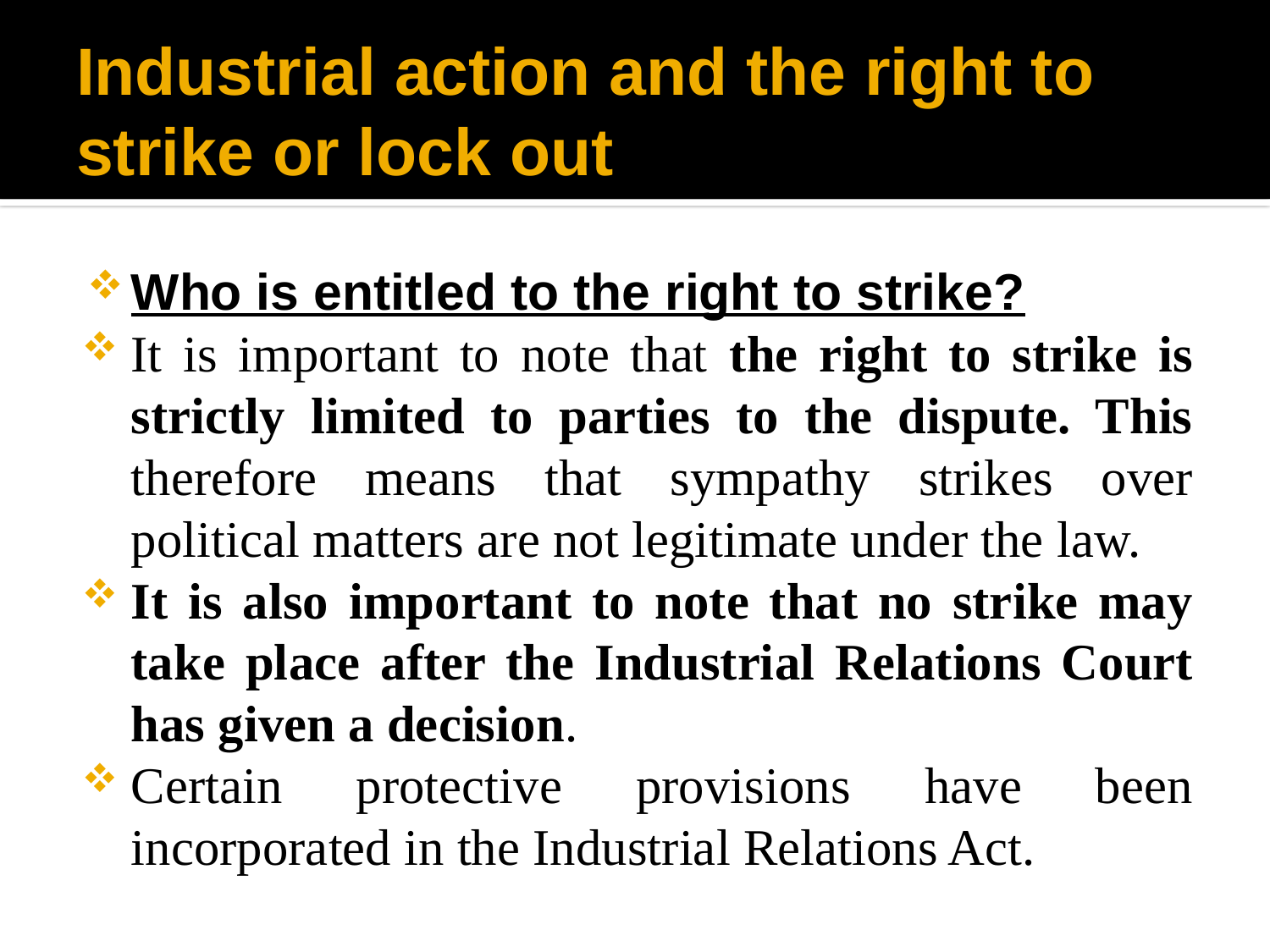

# Industrial action and the right to strike or lock out
Who is entitled to the right to strike?
It is important to note that the right to strike is strictly limited to parties to the dispute. This therefore means that sympathy strikes over political matters are not legitimate under the law.
It is also important to note that no strike may take place after the Industrial Relations Court has given a decision.
Certain protective provisions have been incorporated in the Industrial Relations Act.